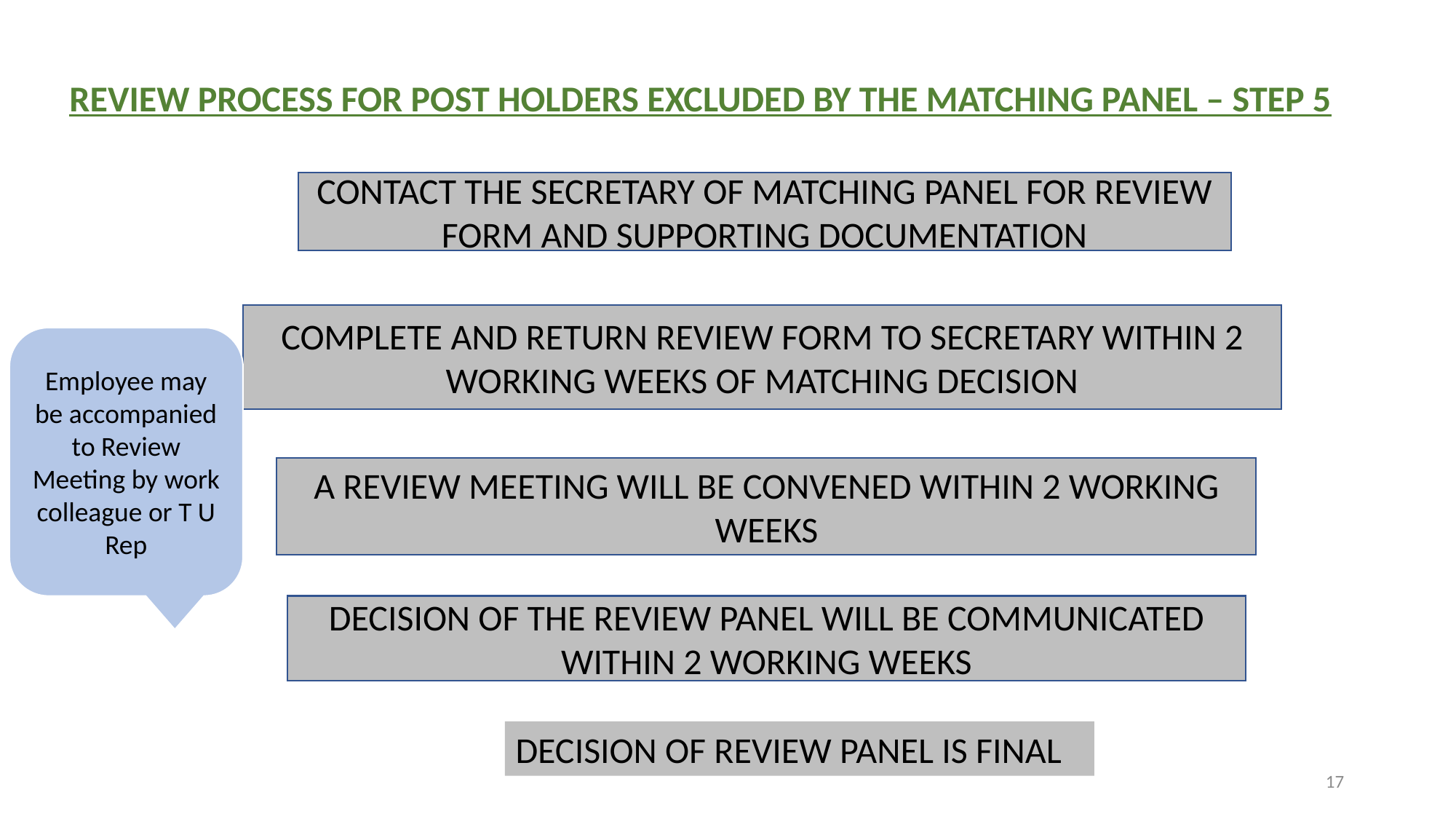

REVIEW PROCESS FOR POST HOLDERS EXCLUDED BY THE MATCHING PANEL – STEP 5
CONTACT THE SECRETARY OF MATCHING PANEL FOR REVIEW FORM AND SUPPORTING DOCUMENTATION
COMPLETE AND RETURN REVIEW FORM TO SECRETARY WITHIN 2 WORKING WEEKS OF MATCHING DECISION
Employee may be accompanied to Review Meeting by work colleague or T U Rep
A REVIEW MEETING WILL BE CONVENED WITHIN 2 WORKING WEEKS
DECISION OF THE REVIEW PANEL WILL BE COMMUNICATED WITHIN 2 WORKING WEEKS
DECISION OF REVIEW PANEL IS FINAL
17